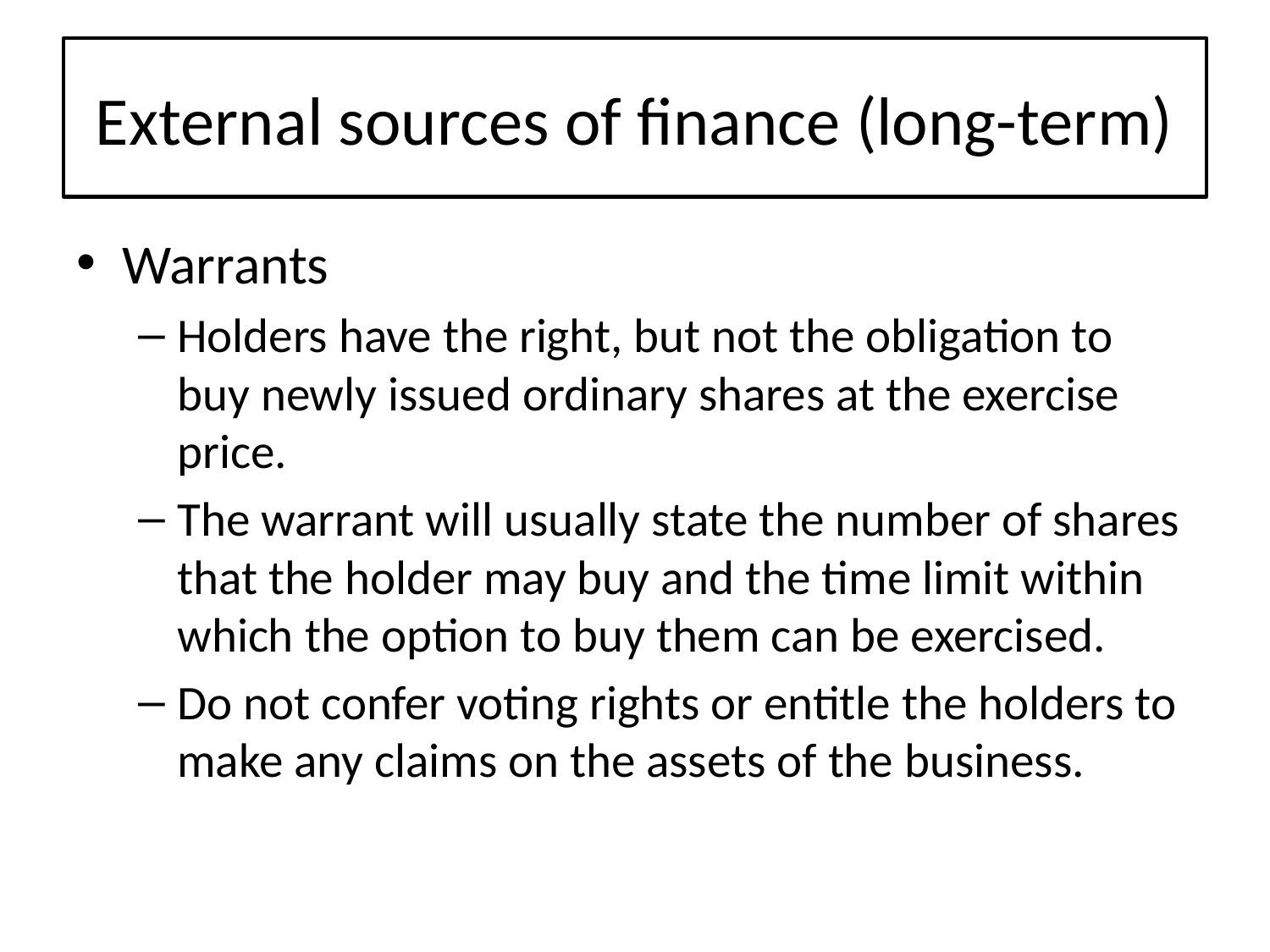

# External sources of finance (long-term)
Warrants
Holders have the right, but not the obligation to buy newly issued ordinary shares at the exercise price.
The warrant will usually state the number of shares that the holder may buy and the time limit within which the option to buy them can be exercised.
Do not confer voting rights or entitle the holders to make any claims on the assets of the business.